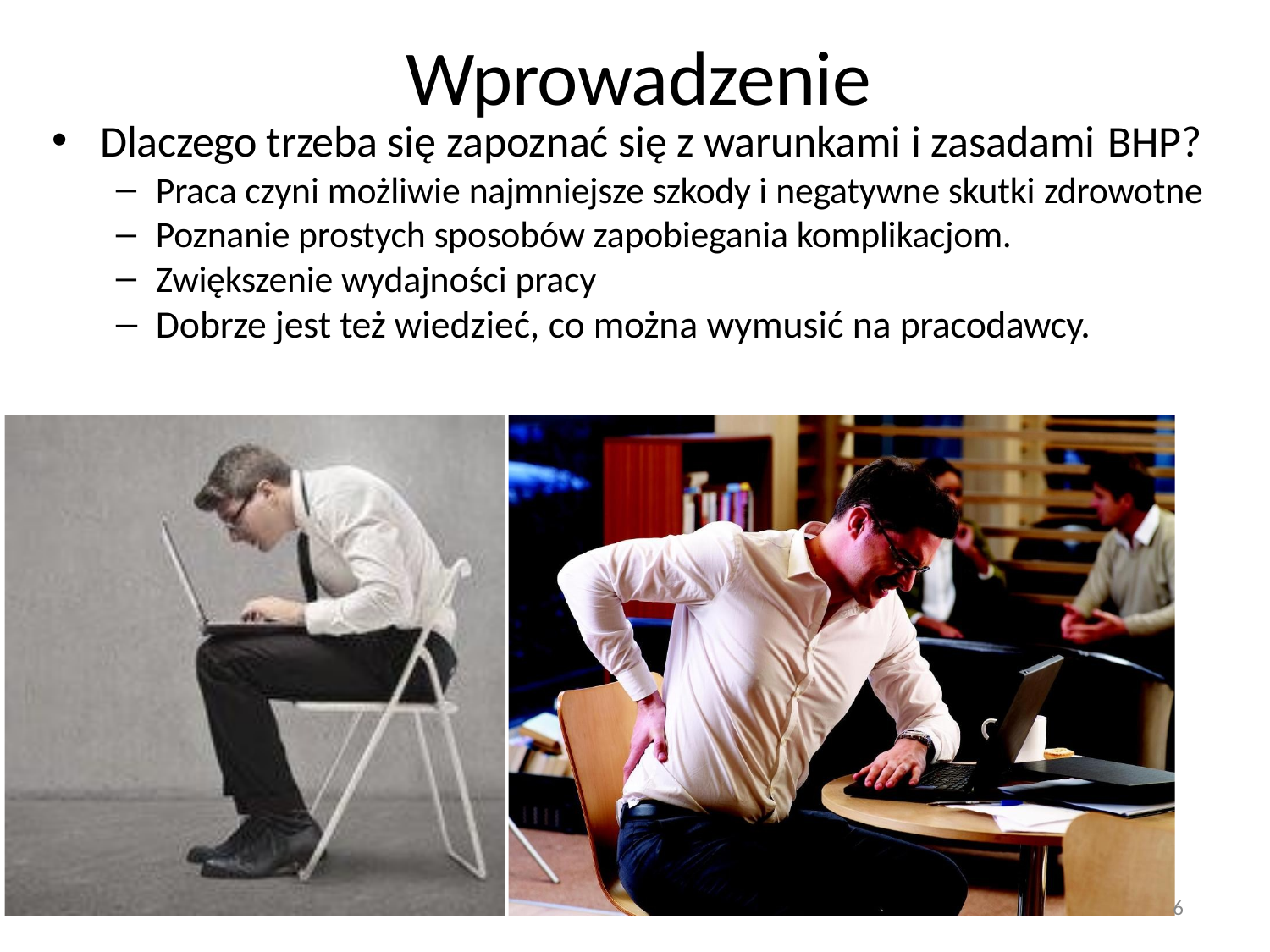

# Wprowadzenie
Dlaczego trzeba się zapoznać się z warunkami i zasadami BHP?
Praca czyni możliwie najmniejsze szkody i negatywne skutki zdrowotne
Poznanie prostych sposobów zapobiegania komplikacjom.
Zwiększenie wydajności pracy
Dobrze jest też wiedzieć, co można wymusić na pracodawcy.

6